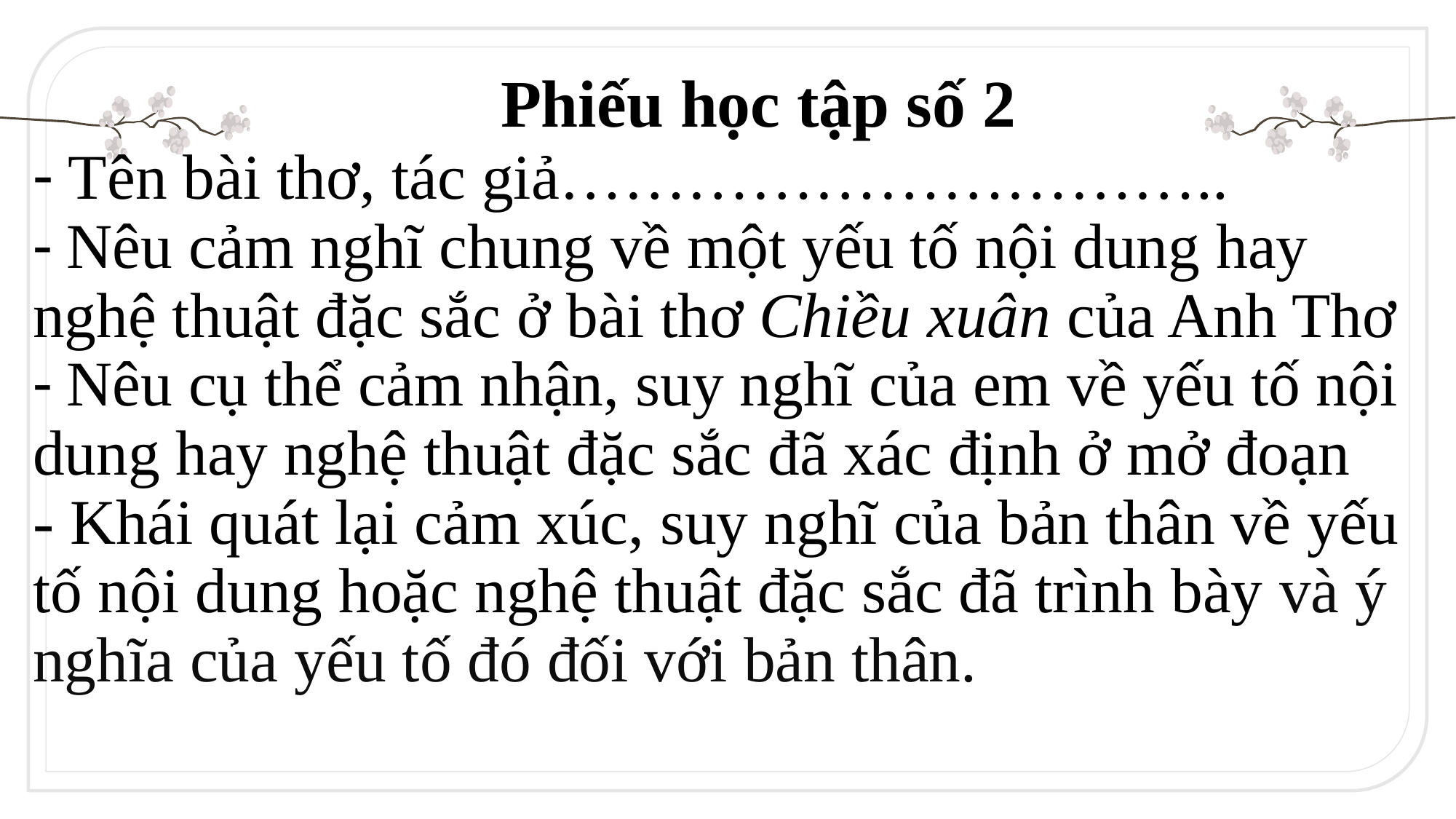

# Phiếu học tập số 2 - Tên bài thơ, tác giả………………………….. - Nêu cảm nghĩ chung về một yếu tố nội dung hay nghệ thuật đặc sắc ở bài thơ Chiều xuân của Anh Thơ - Nêu cụ thể cảm nhận, suy nghĩ của em về yếu tố nội dung hay nghệ thuật đặc sắc đã xác định ở mở đoạn - Khái quát lại cảm xúc, suy nghĩ của bản thân về yếu tố nội dung hoặc nghệ thuật đặc sắc đã trình bày và ý nghĩa của yếu tố đó đối với bản thân.